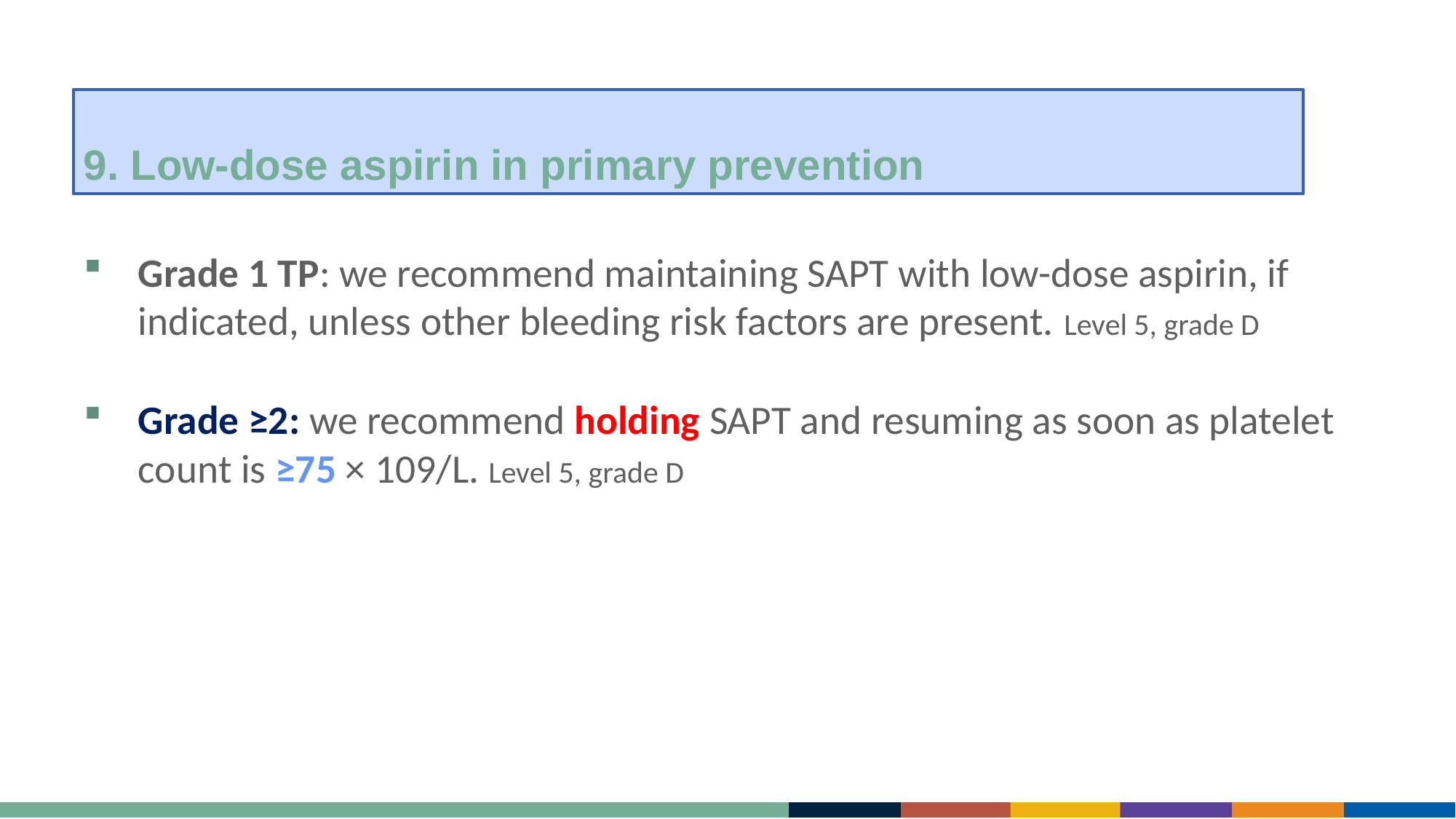

# 9. Low-dose aspirin in primary prevention

Grade 1 TP: we recommend maintaining SAPT with low-dose aspirin, if indicated, unless other bleeding risk factors are present. Level 5, grade D

Grade ≥2: we recommend holding SAPT and resuming as soon as platelet count is ≥75 × 109/L. Level 5, grade D